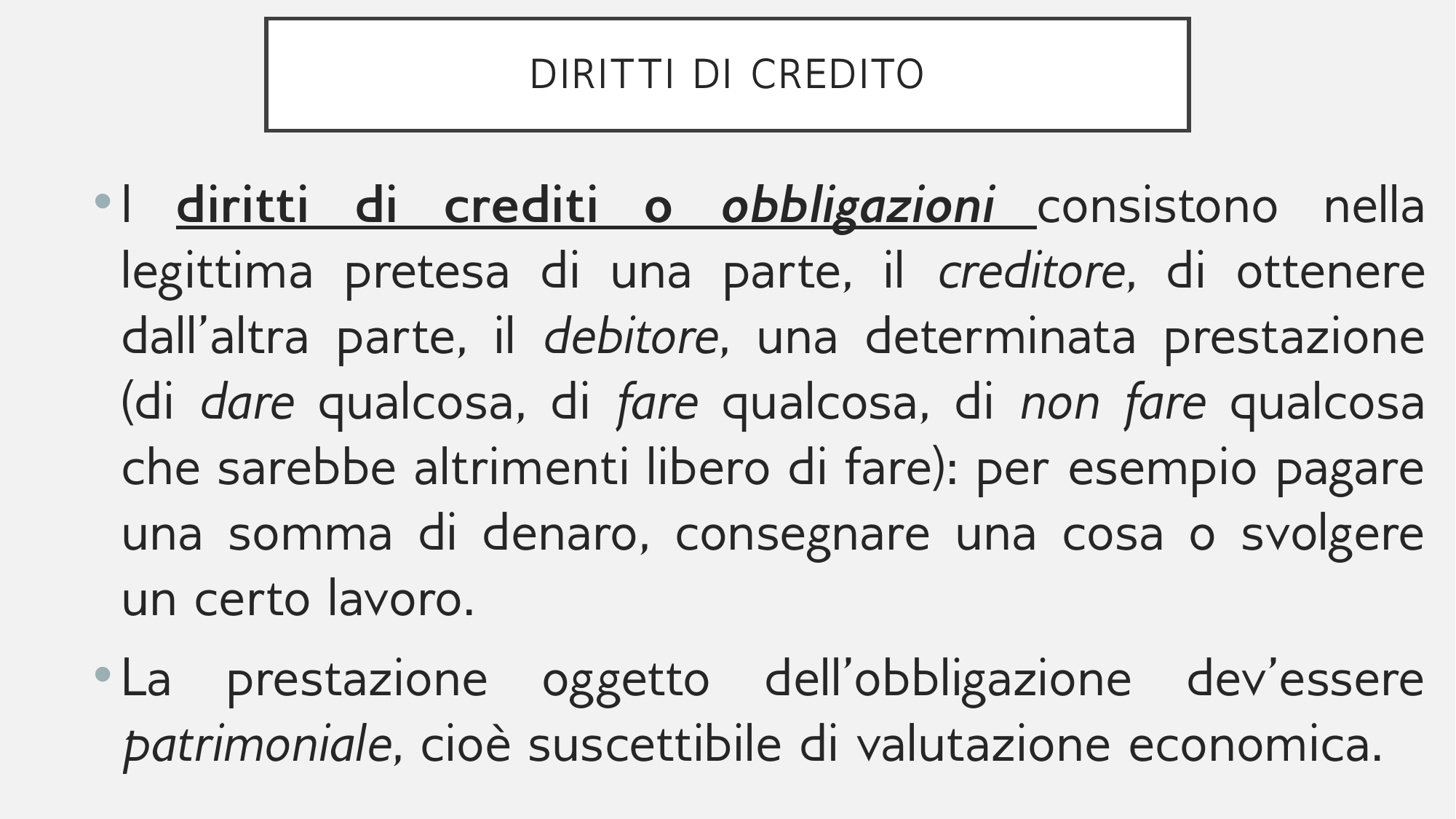

# DIRITTI DI CREDITO
I diritti di crediti o obbligazioni consistono nella legittima pretesa di una parte, il creditore, di ottenere dall’altra parte, il debitore, una determinata prestazione (di dare qualcosa, di fare qualcosa, di non fare qualcosa che sarebbe altrimenti libero di fare): per esempio pagare una somma di denaro, consegnare una cosa o svolgere un certo lavoro.
La prestazione oggetto dell’obbligazione dev’essere patrimoniale, cioè suscettibile di valutazione economica.